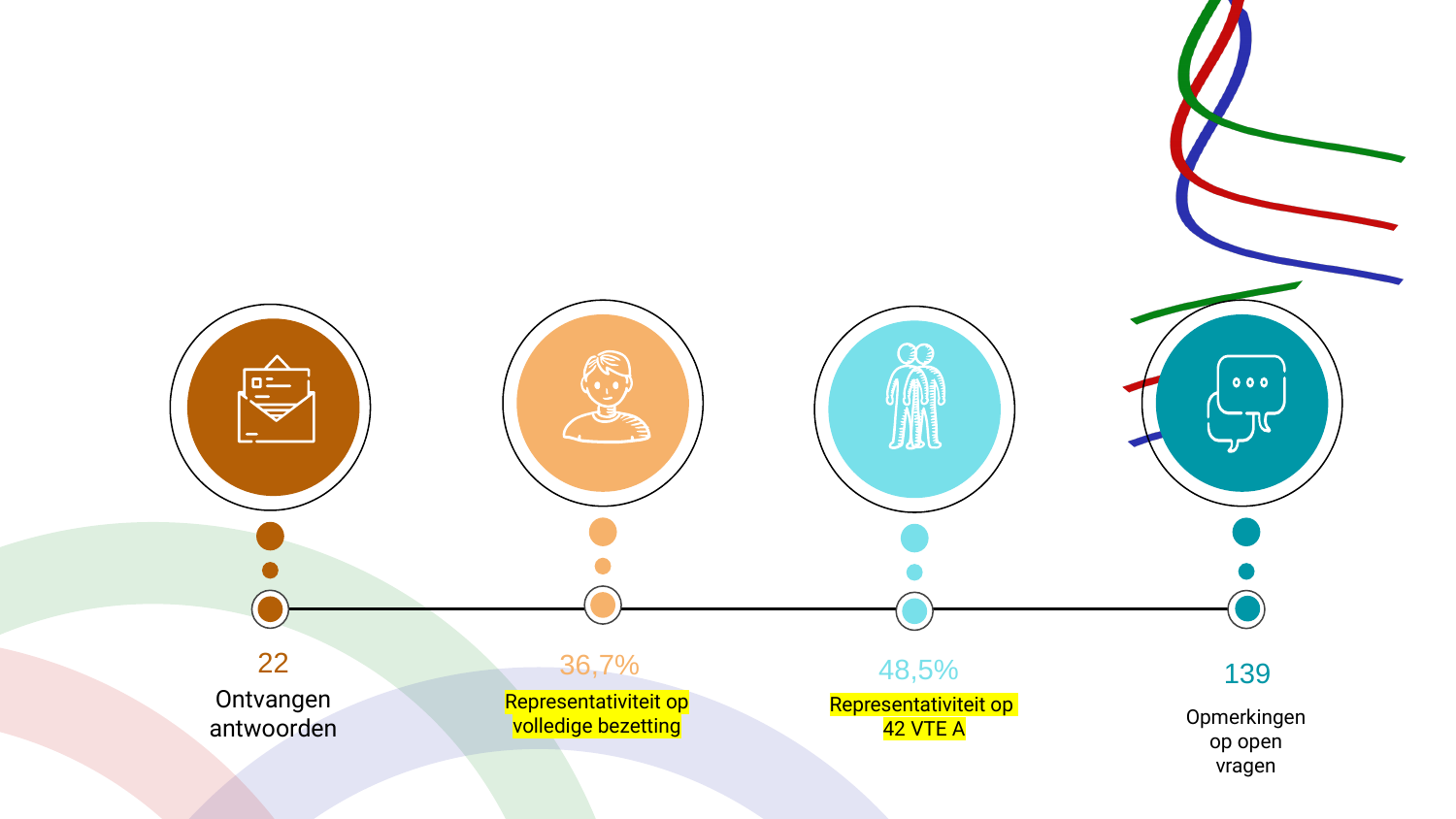

22
36,7%
48,5%
139
Representativiteit op volledige bezetting
Representativiteit op
42 VTE A
Ontvangen antwoorden
Opmerkingen op open vragen